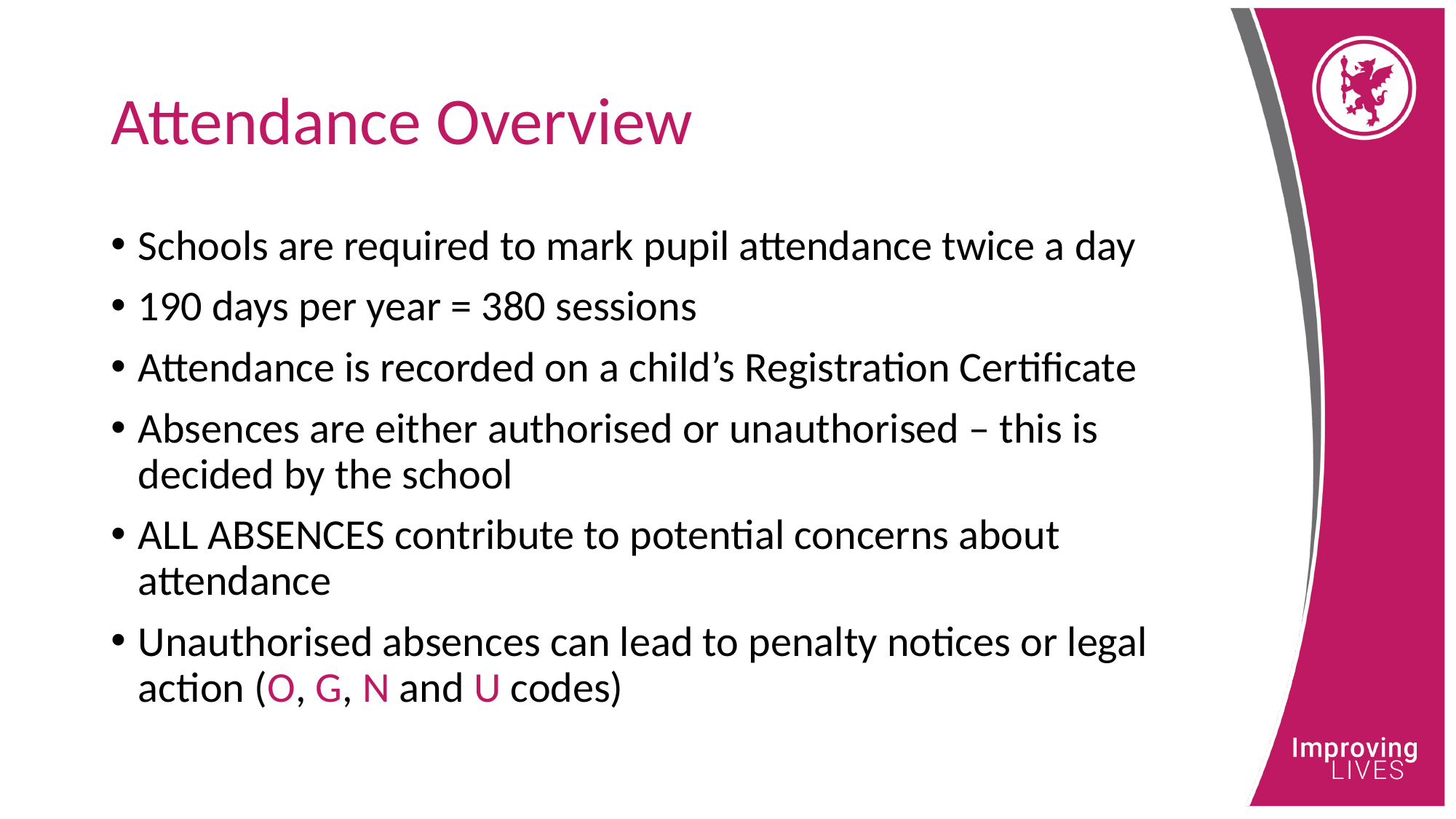

# Attendance Overview
Schools are required to mark pupil attendance twice a day
190 days per year = 380 sessions
Attendance is recorded on a child’s Registration Certificate
Absences are either authorised or unauthorised – this is decided by the school
ALL ABSENCES contribute to potential concerns about attendance
Unauthorised absences can lead to penalty notices or legal action (O, G, N and U codes)